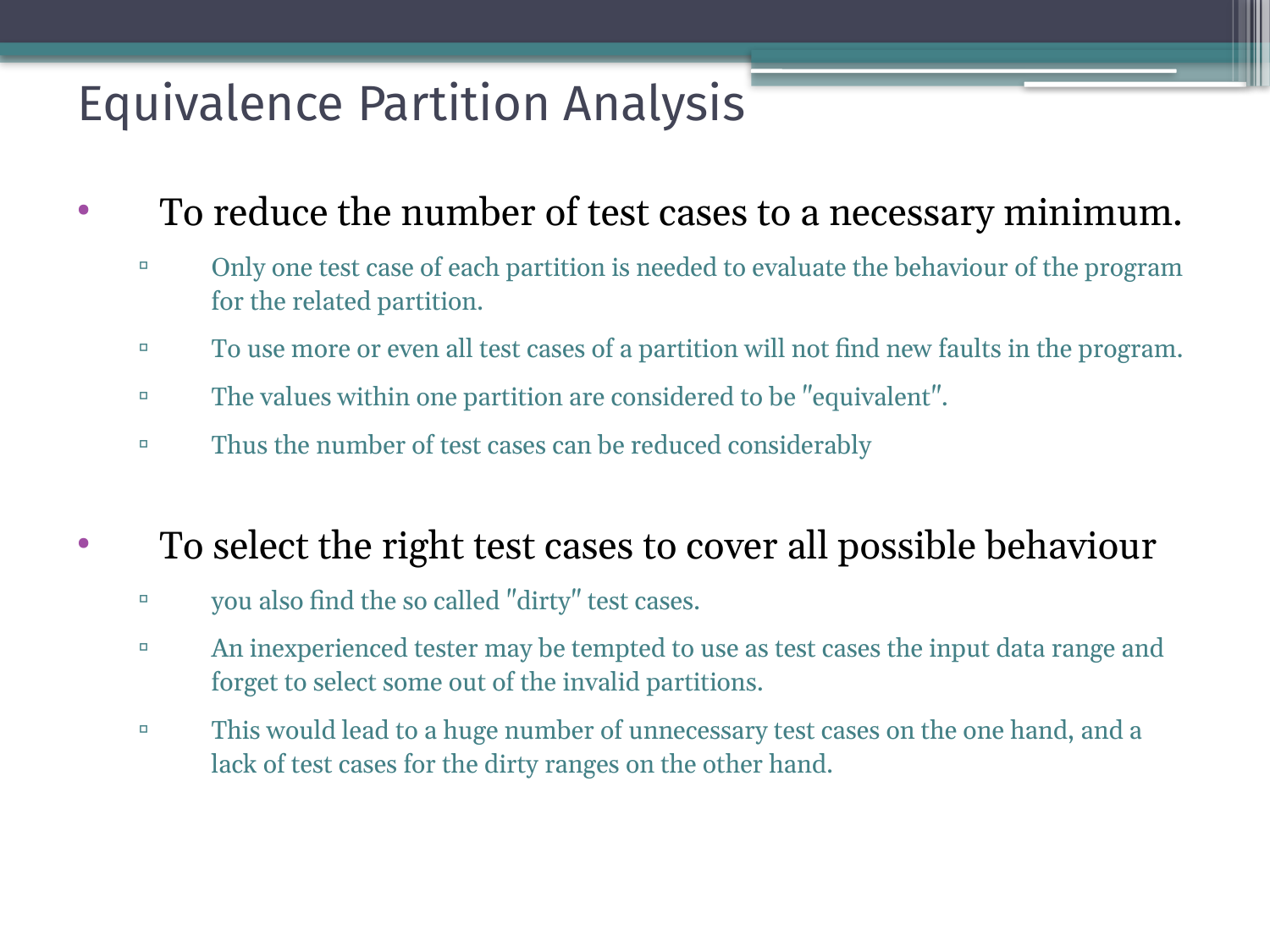

# Equivalence Partition Analysis
To reduce the number of test cases to a necessary minimum.
Only one test case of each partition is needed to evaluate the behaviour of the program for the related partition.
To use more or even all test cases of a partition will not find new faults in the program.
The values within one partition are considered to be "equivalent".
Thus the number of test cases can be reduced considerably

To select the right test cases to cover all possible behaviour
you also find the so called "dirty" test cases.
An inexperienced tester may be tempted to use as test cases the input data range and forget to select some out of the invalid partitions.
This would lead to a huge number of unnecessary test cases on the one hand, and a lack of test cases for the dirty ranges on the other hand.